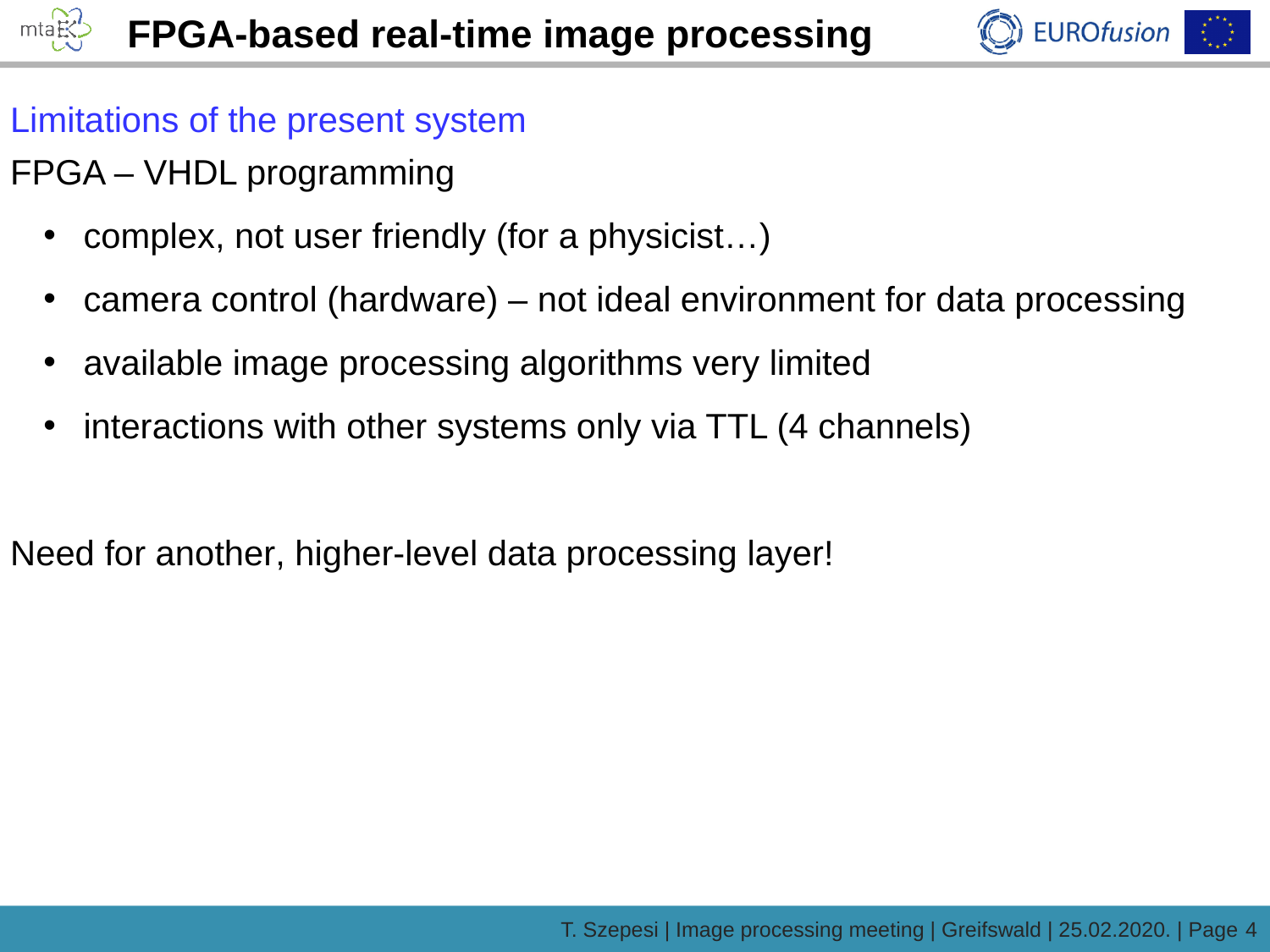

FPGA-based real-time image processing
Limitations of the present system
FPGA – VHDL programming
 complex, not user friendly (for a physicist…)
 camera control (hardware) – not ideal environment for data processing
 available image processing algorithms very limited
 interactions with other systems only via TTL (4 channels)

Need for another, higher-level data processing layer!
T. Szepesi | Image processing meeting | Greifswald | 25.02.2020. | Page 4